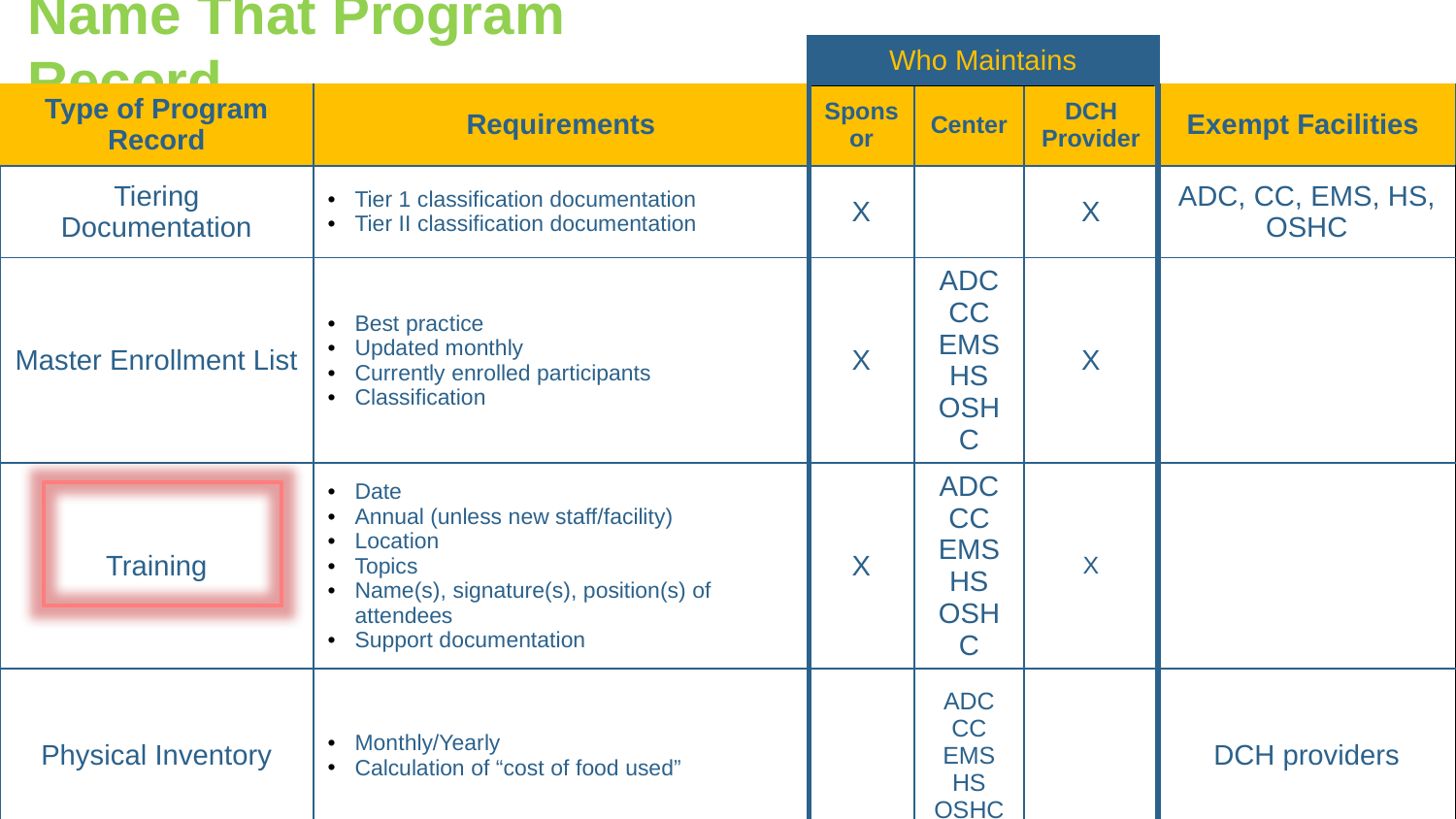

Name That Program Record
| Who Maintains |
| --- |
| Type of Program Record | Requirements | Sponsor | Center | DCH Provider | Exempt Facilities |
| --- | --- | --- | --- | --- | --- |
| Tiering Documentation | Tier 1 classification documentation Tier II classification documentation | X |  | X | ADC, CC, EMS, HS, OSHC |
| Master Enrollment List | Best practice Updated monthly Currently enrolled participants Classification | X | ADC CC EMS HS OSHC | X |  |
| Training | Date Annual (unless new staff/facility) Location Topics Name(s), signature(s), position(s) of attendees Support documentation | X | ADC CC EMS HS OSHC | X |  |
| Physical Inventory | Monthly/Yearly Calculation of “cost of food used” |  | ADC CC EMS HS OSHC |  | DCH providers |